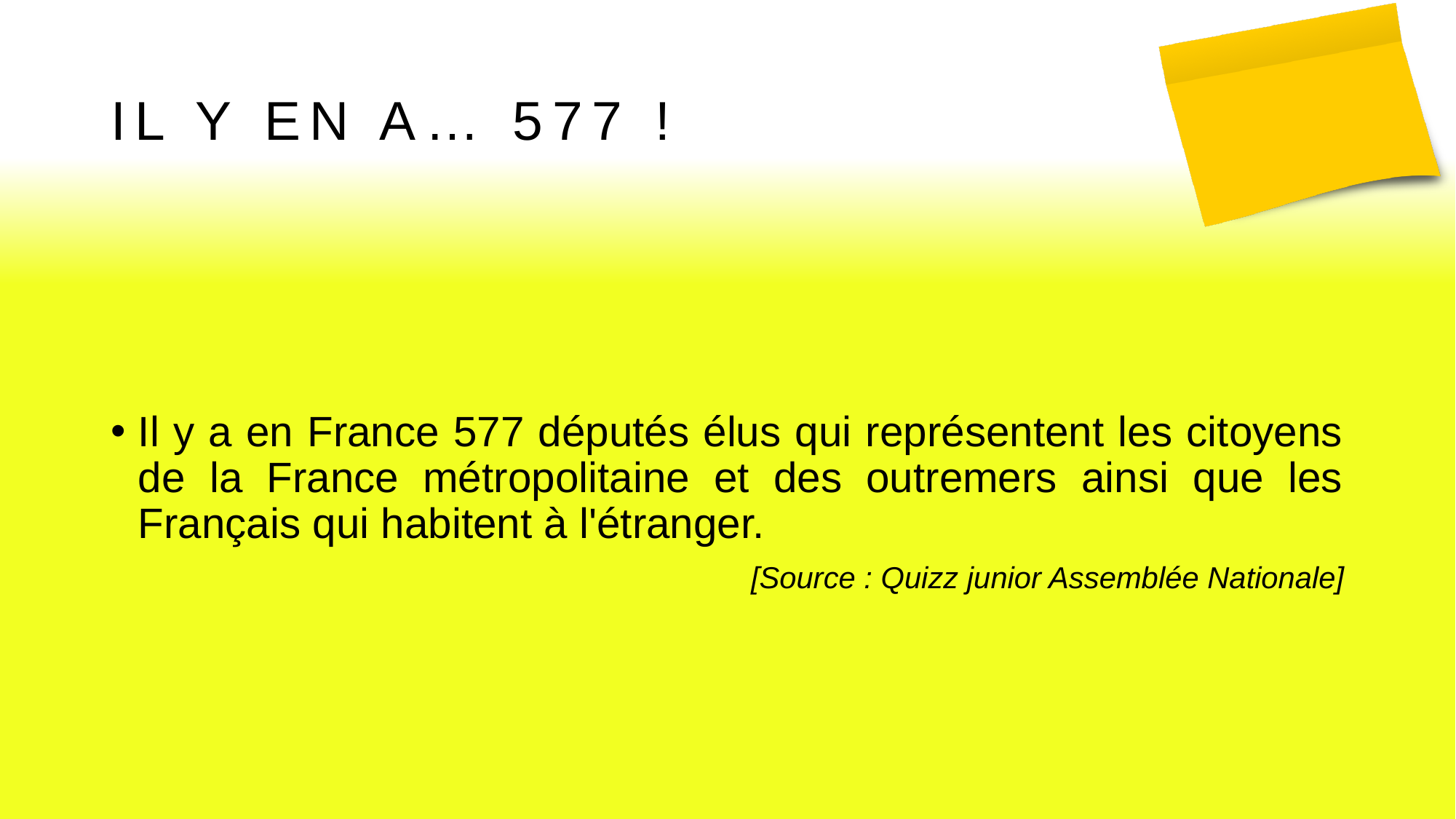

# IL Y EN A… 577 !
Il y a en France 577 députés élus qui représentent les citoyens de la France métropolitaine et des outremers ainsi que les Français qui habitent à l'étranger.
[Source : Quizz junior Assemblée Nationale]